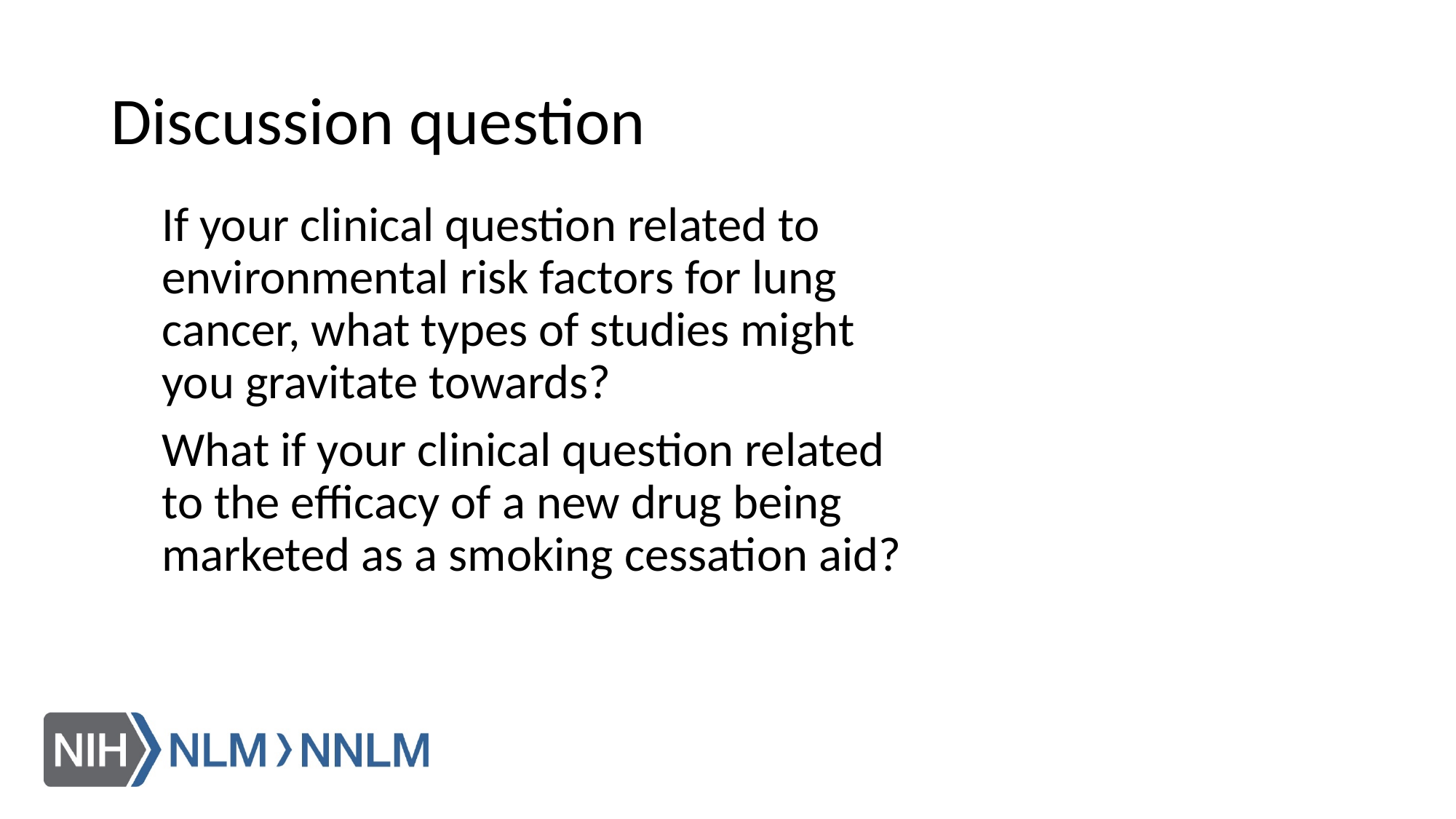

# Discussion question
If your clinical question related to environmental risk factors for lung cancer, what types of studies might you gravitate towards?
What if your clinical question related to the efficacy of a new drug being marketed as a smoking cessation aid?